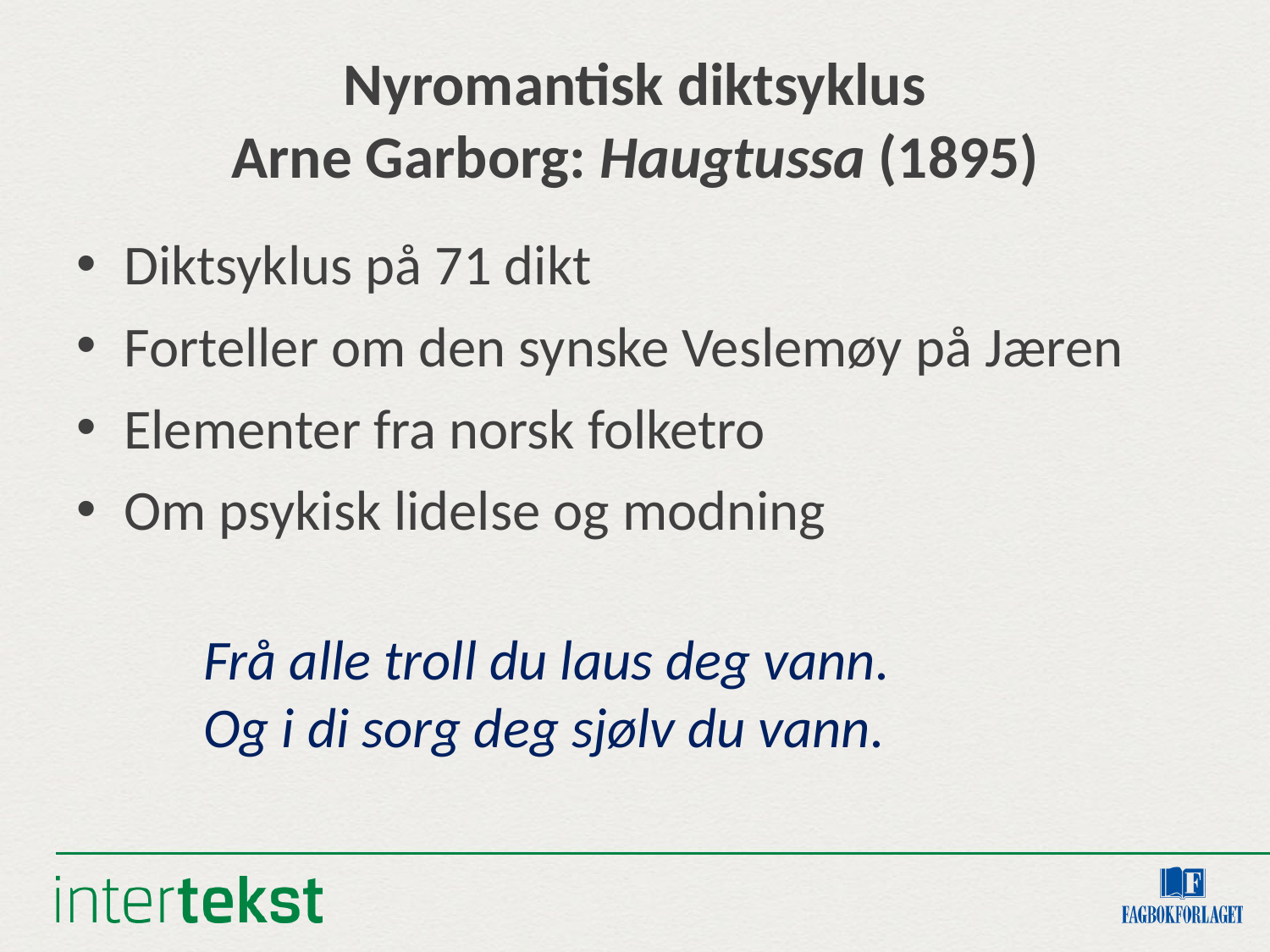

# Nyromantisk diktsyklus Arne Garborg: Haugtussa (1895)
Diktsyklus på 71 dikt
Forteller om den synske Veslemøy på Jæren
Elementer fra norsk folketro
Om psykisk lidelse og modning

	Frå alle troll du laus deg vann.
	Og i di sorg deg sjølv du vann.